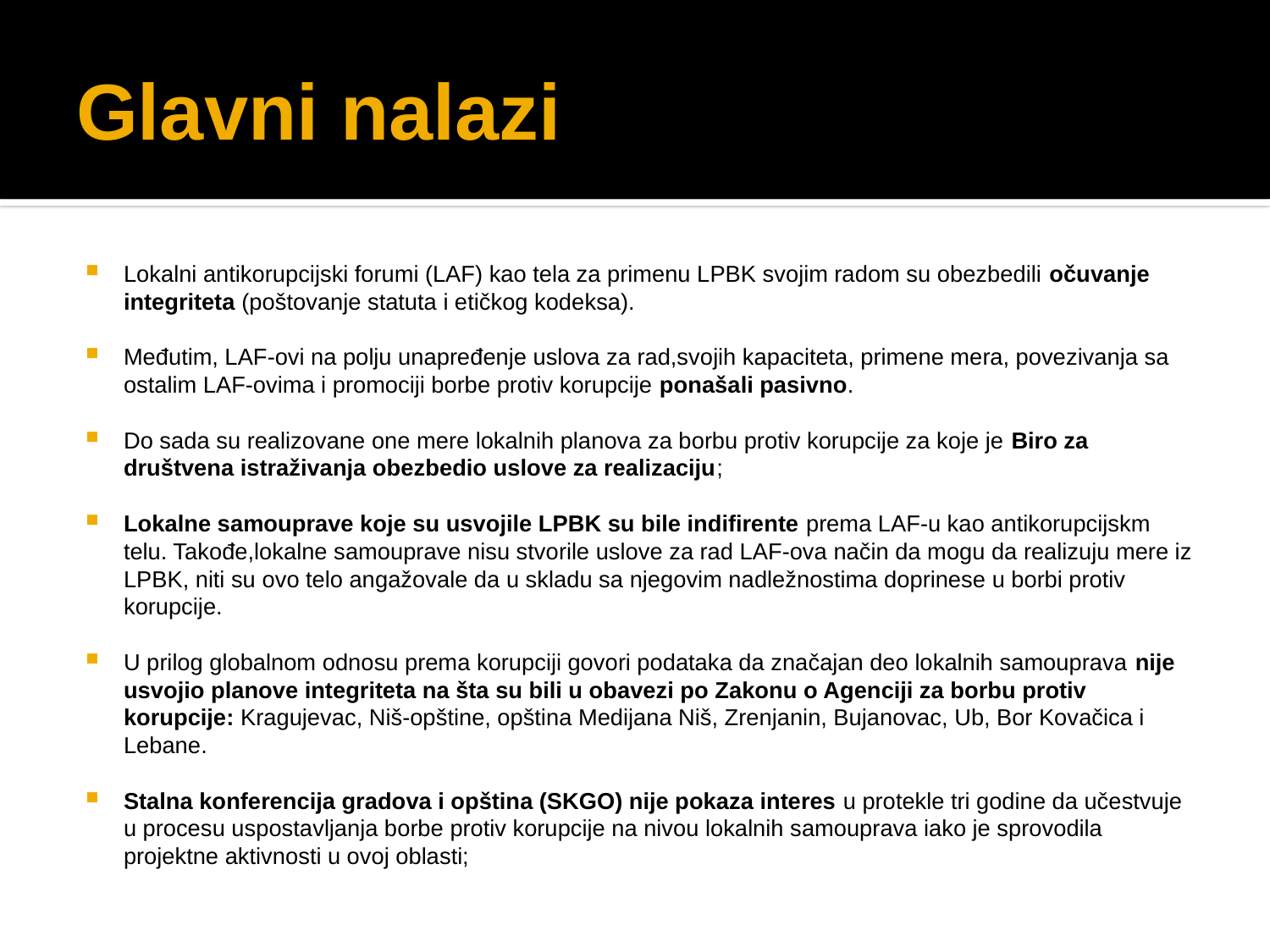

# Glavni nalazi
Lokalni antikorupcijski forumi (LAF) kao tela za primenu LPBK svojim radom su obezbedili očuvanje integriteta (poštovanje statuta i etičkog kodeksa).

Međutim, LAF-ovi na polju unapređenje uslova za rad,svojih kapaciteta, primene mera, povezivanja sa ostalim LAF-ovima i promociji borbe protiv korupcije ponašali pasivno.

Do sada su realizovane one mere lokalnih planova za borbu protiv korupcije za koje je Biro za društvena istraživanja obezbedio uslove za realizaciju;

Lokalne samouprave koje su usvojile LPBK su bile indifirente prema LAF-u kao antikorupcijskm telu. Takođe,lokalne samouprave nisu stvorile uslove za rad LAF-ova način da mogu da realizuju mere iz LPBK, niti su ovo telo angažovale da u skladu sa njegovim nadležnostima doprinese u borbi protiv korupcije.

U prilog globalnom odnosu prema korupciji govori podataka da značajan deo lokalnih samouprava nije usvojio planove integriteta na šta su bili u obavezi po Zakonu o Agenciji za borbu protiv korupcije: Kragujevac, Niš-opštine, opština Medijana Niš, Zrenjanin, Bujanovac, Ub, Bor Kovačica i Lebane.

Stalna konferencija gradova i opština (SKGO) nije pokaza interes u protekle tri godine da učestvuje u procesu uspostavljanja borbe protiv korupcije na nivou lokalnih samouprava iako je sprovodila projektne aktivnosti u ovoj oblasti;